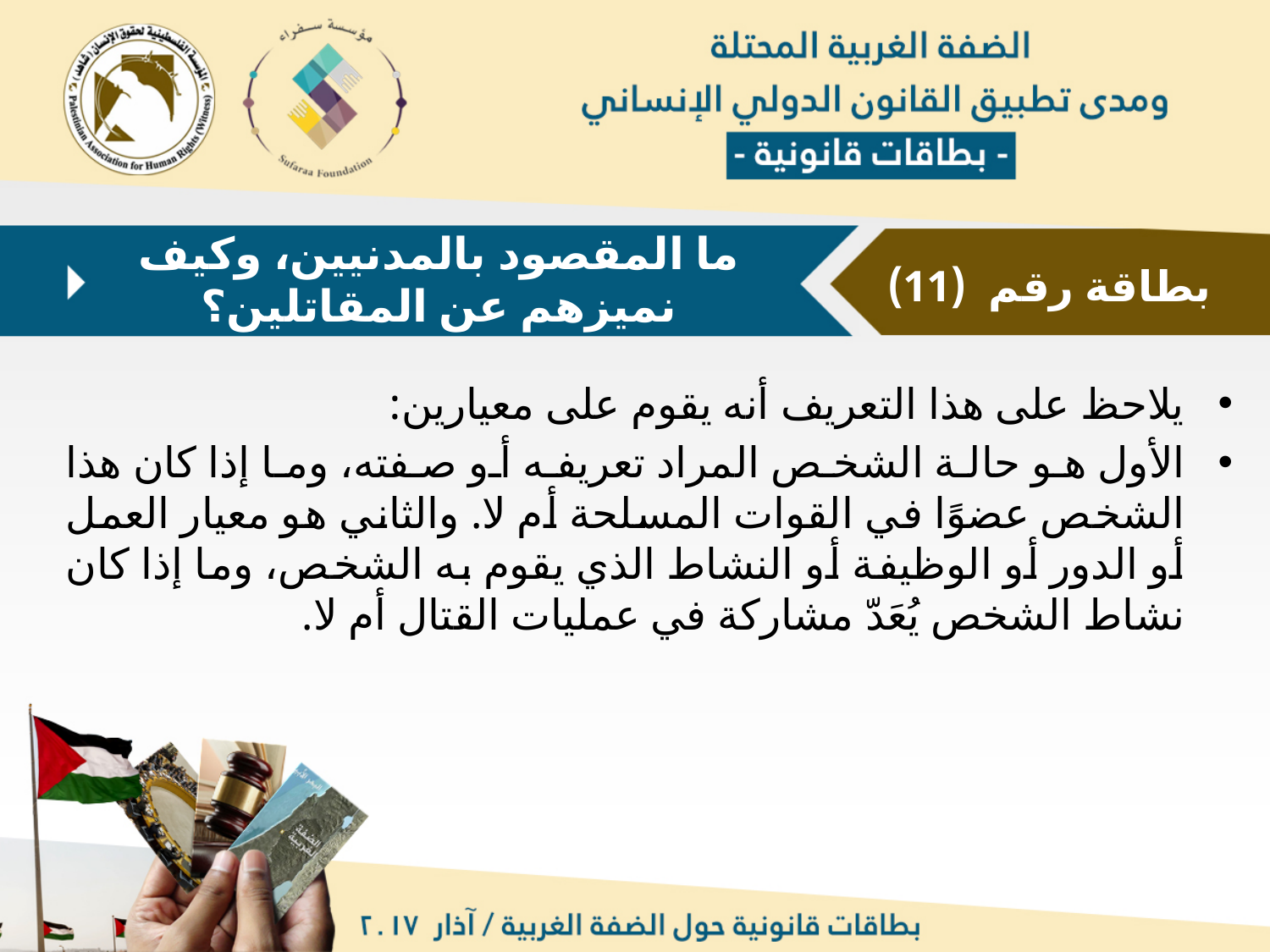

ما المقصود بالمدنيين، وكيف نميزهم عن المقاتلين؟
بطاقة رقم  (11)
يلاحظ على هذا التعريف أنه يقوم على معيارين:
الأول هو حالة الشخص المراد تعريفه أو صفته، وما إذا كان هذا الشخص عضوًا في القوات المسلحة أم لا. والثاني هو معيار العمل أو الدور أو الوظيفة أو النشاط الذي يقوم به الشخص، وما إذا كان نشاط الشخص يُعَدّ مشاركة في عمليات القتال أم لا.